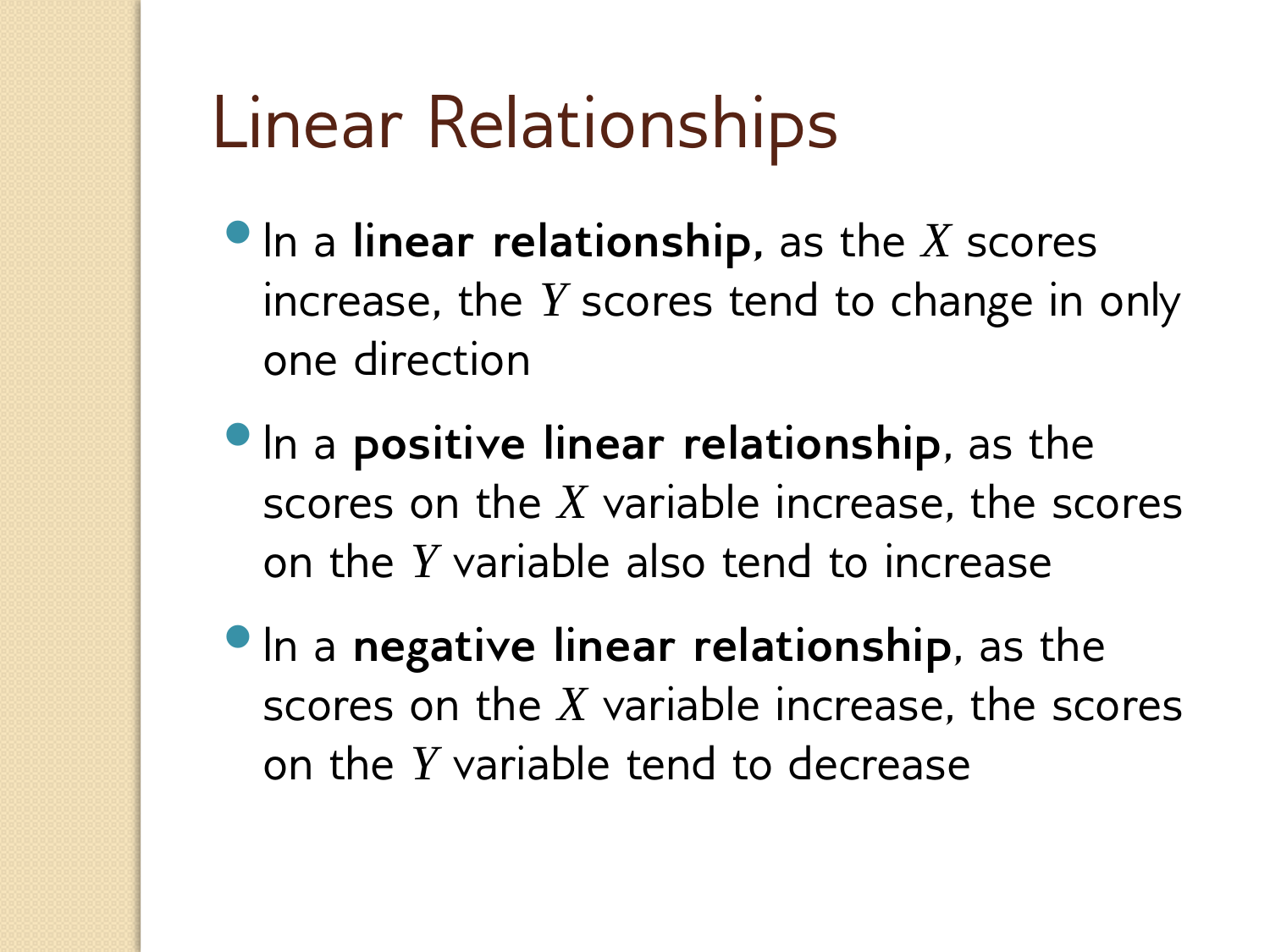

Linear Relationships
In a linear relationship, as the X scores increase, the Y scores tend to change in only one direction
In a positive linear relationship, as the scores on the X variable increase, the scores on the Y variable also tend to increase
In a negative linear relationship, as the scores on the X variable increase, the scores on the Y variable tend to decrease